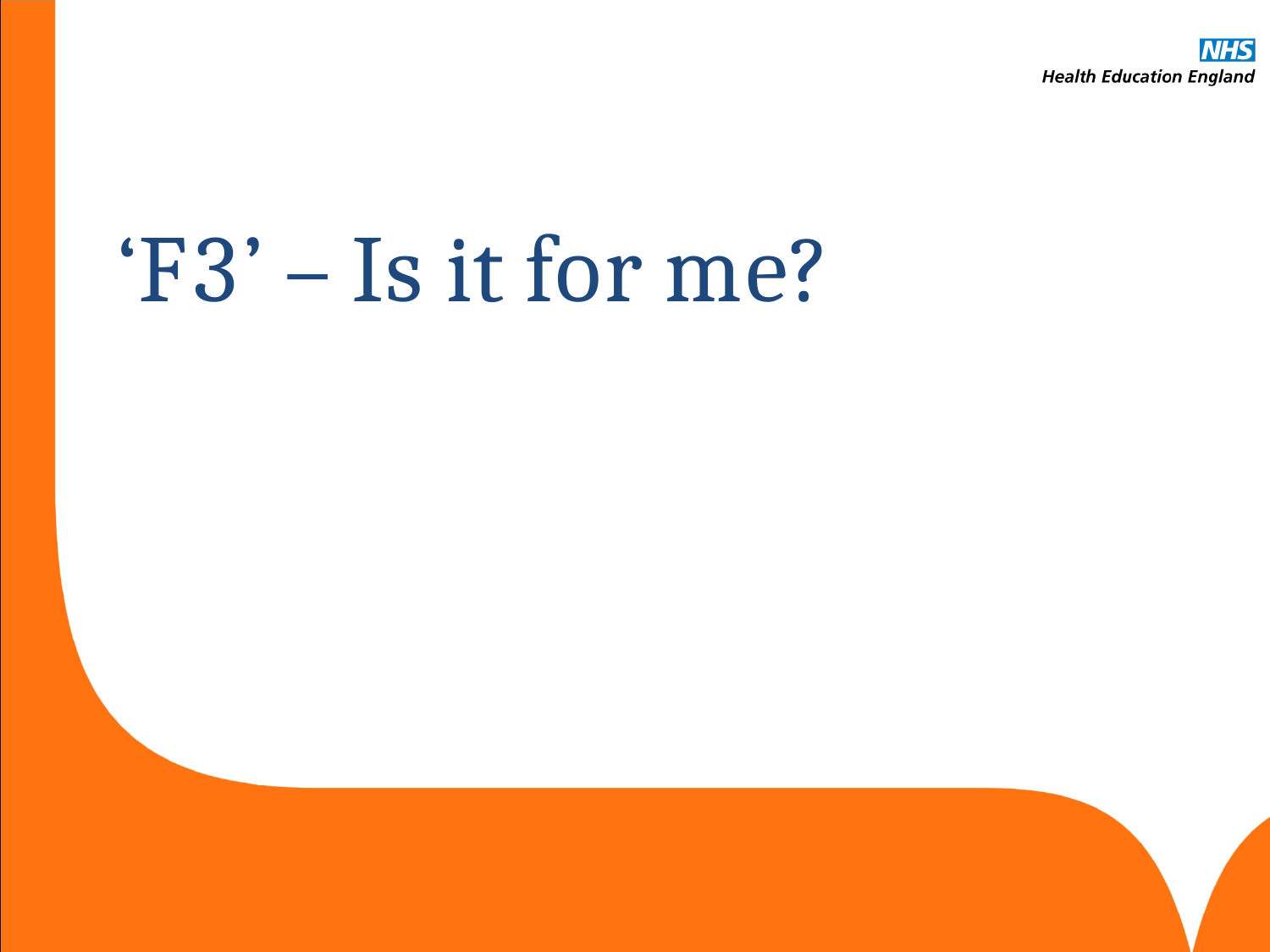

# ‘F3’ – Is it for me?